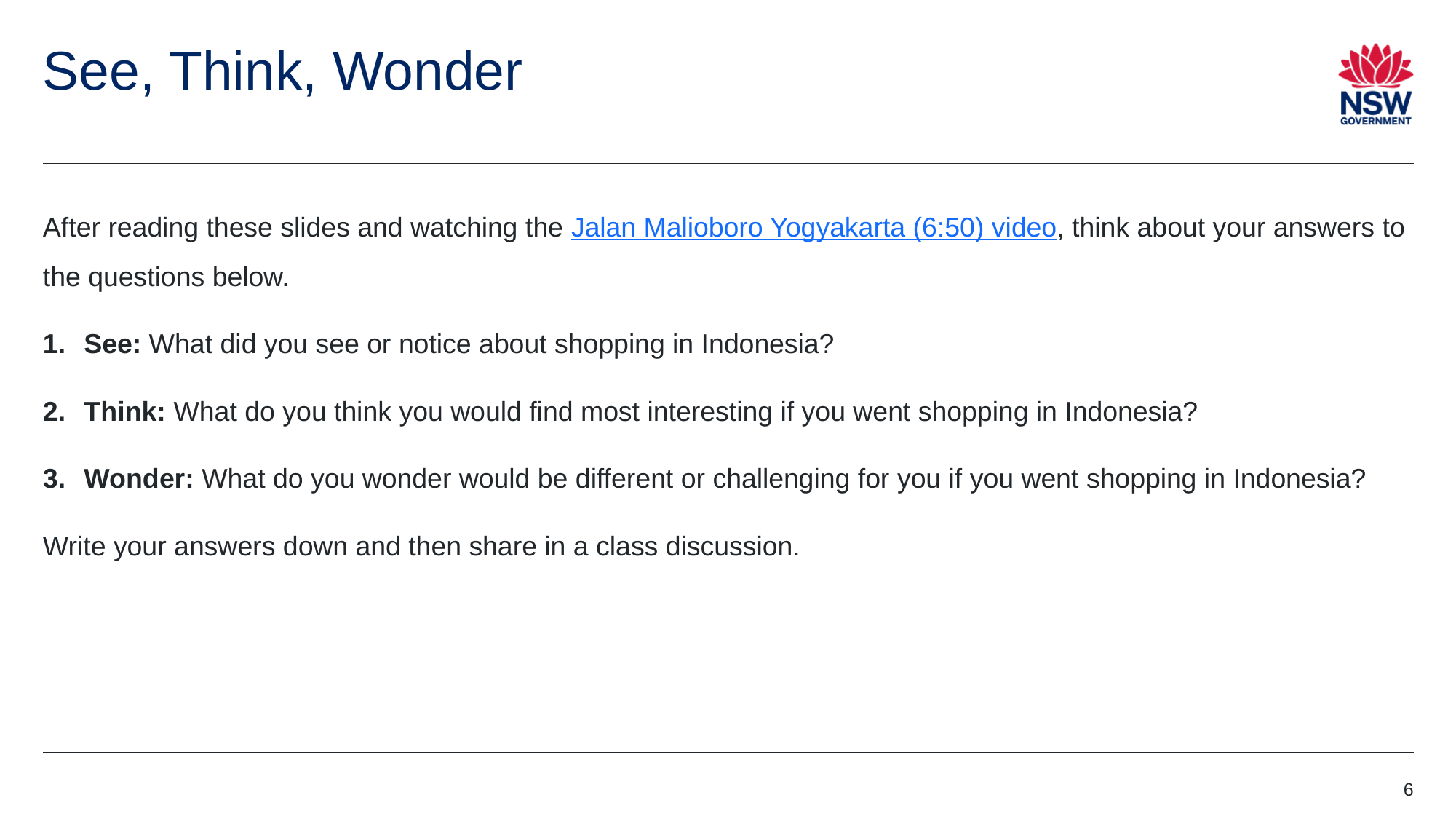

# See, Think, Wonder
After reading these slides and watching the Jalan Malioboro Yogyakarta (6:50) video, think about your answers to the questions below.
See: What did you see or notice about shopping in Indonesia?
Think: What do you think you would find most interesting if you went shopping in Indonesia?
Wonder: What do you wonder would be different or challenging for you if you went shopping in Indonesia?
Write your answers down and then share in a class discussion.

6